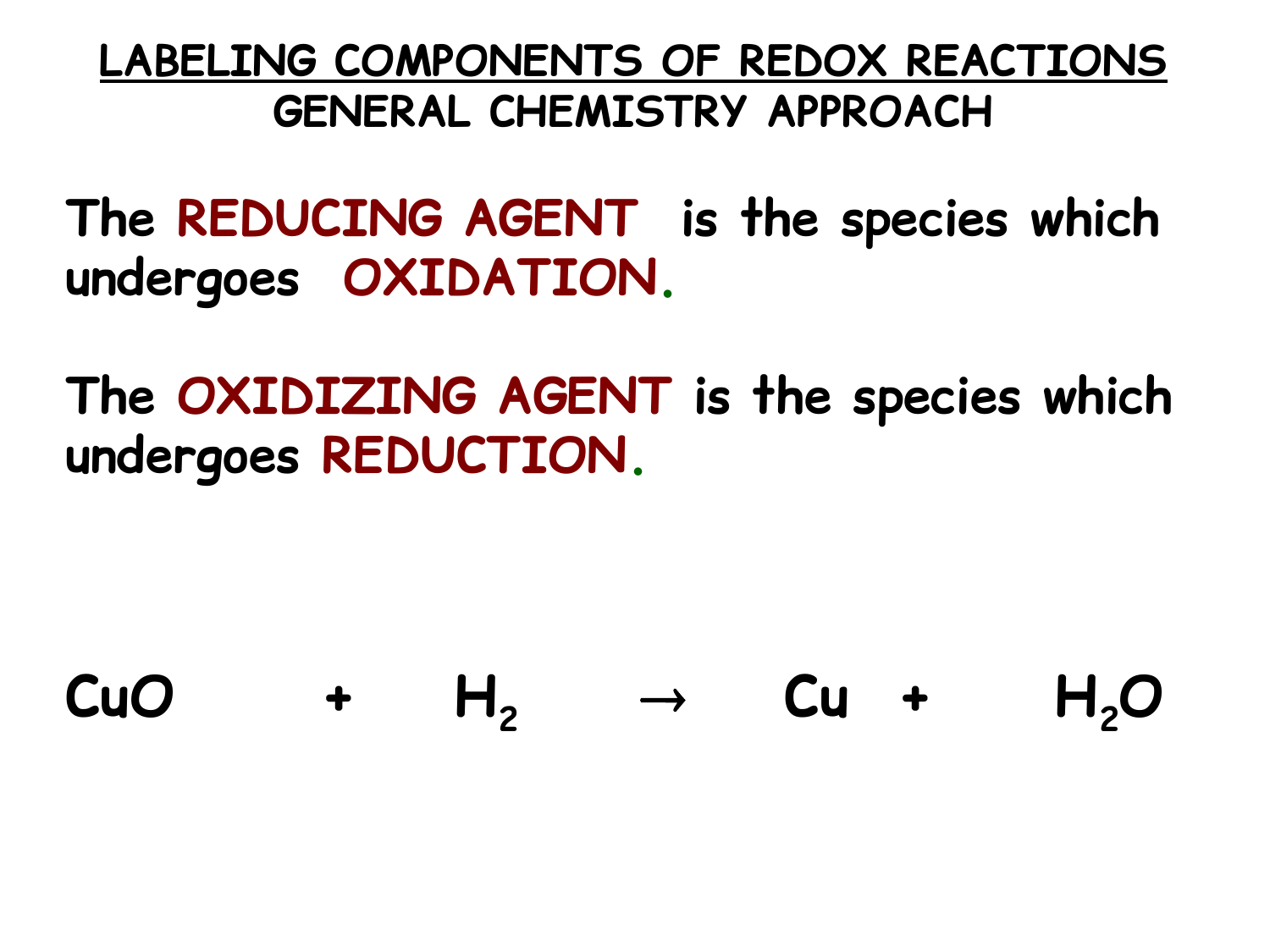

LABELING COMPONENTS OF REDOX REACTIONS
GENERAL CHEMISTRY APPROACH
The REDUCING AGENT  is the species which undergoes  OXIDATION.

The OXIDIZING AGENT is the species which undergoes REDUCTION.

CuO      +    H2     →    Cu  +     H2O